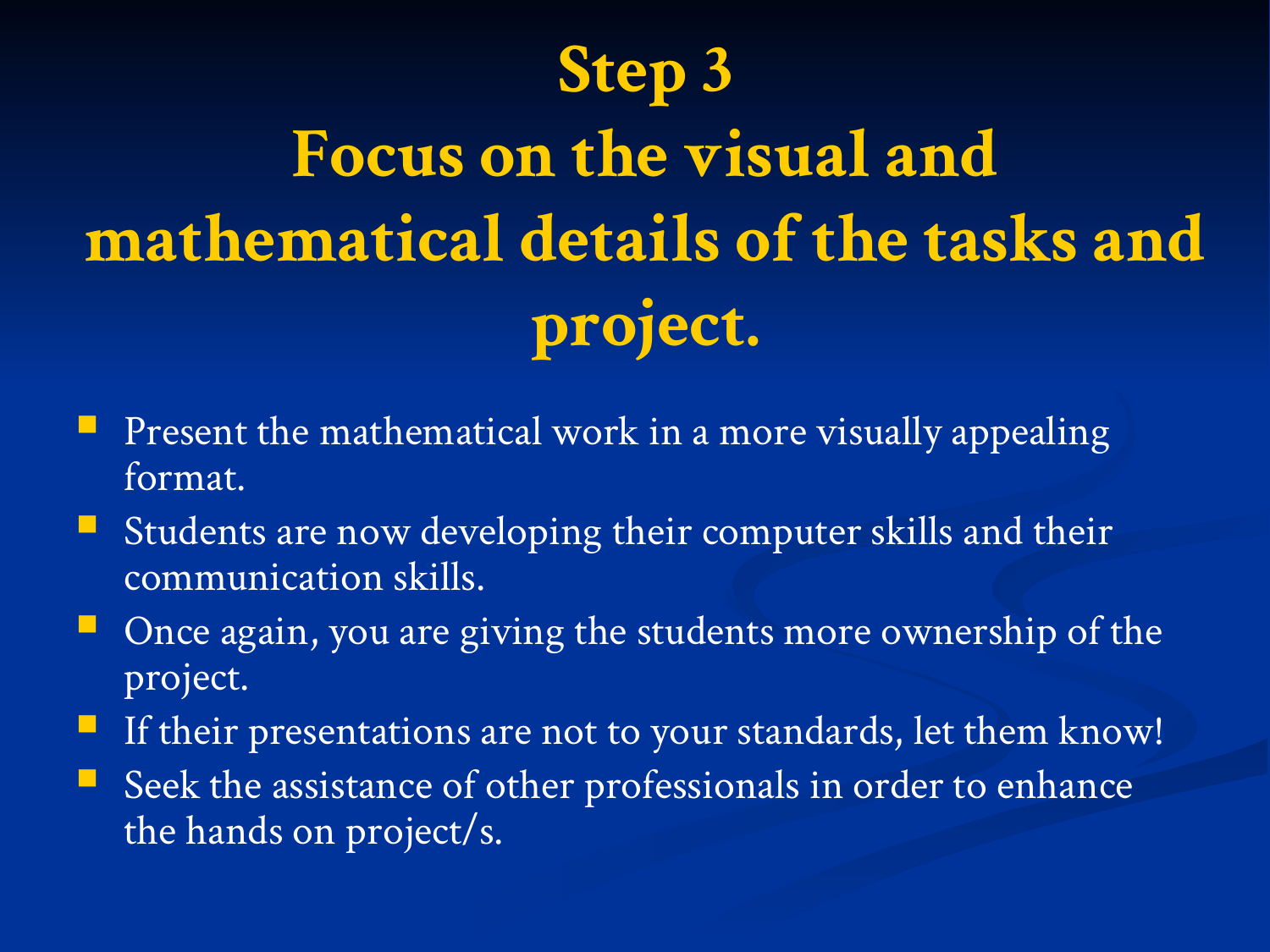

# Step 3 Focus on the visual and mathematical details of the tasks and project.
Present the mathematical work in a more visually appealing format.
Students are now developing their computer skills and their communication skills.
Once again, you are giving the students more ownership of the project.
If their presentations are not to your standards, let them know!
Seek the assistance of other professionals in order to enhance the hands on project/s.